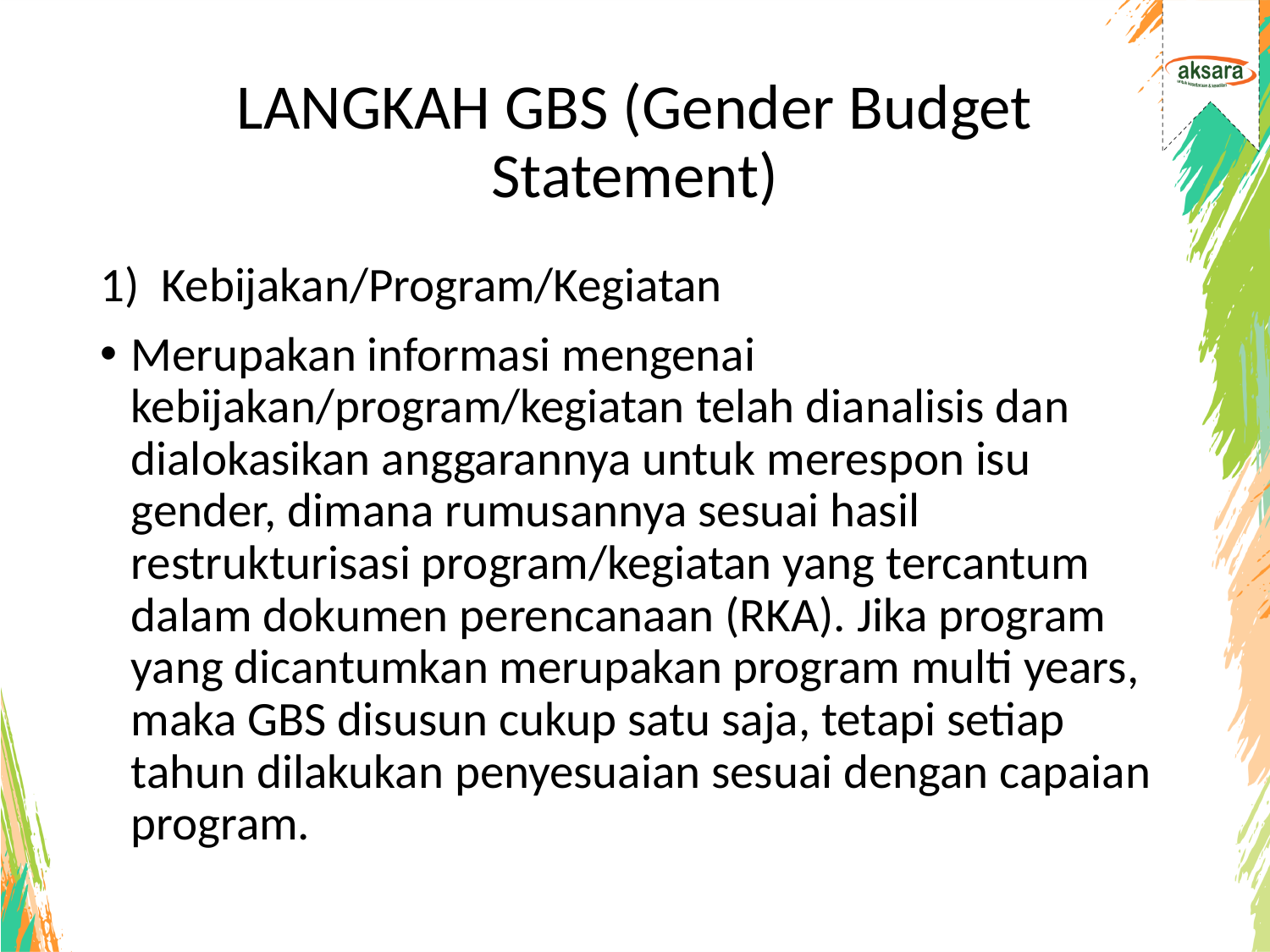

# LANGKAH GBS (Gender Budget Statement)
1)  Kebijakan/Program/Kegiatan
Merupakan informasi mengenai kebijakan/program/kegiatan telah dianalisis dan dialokasikan anggarannya untuk merespon isu gender, dimana rumusannya sesuai hasil restrukturisasi program/kegiatan yang tercantum dalam dokumen perencanaan (RKA). Jika program yang dicantumkan merupakan program multi years, maka GBS disusun cukup satu saja, tetapi setiap tahun dilakukan penyesuaian sesuai dengan capaian program.